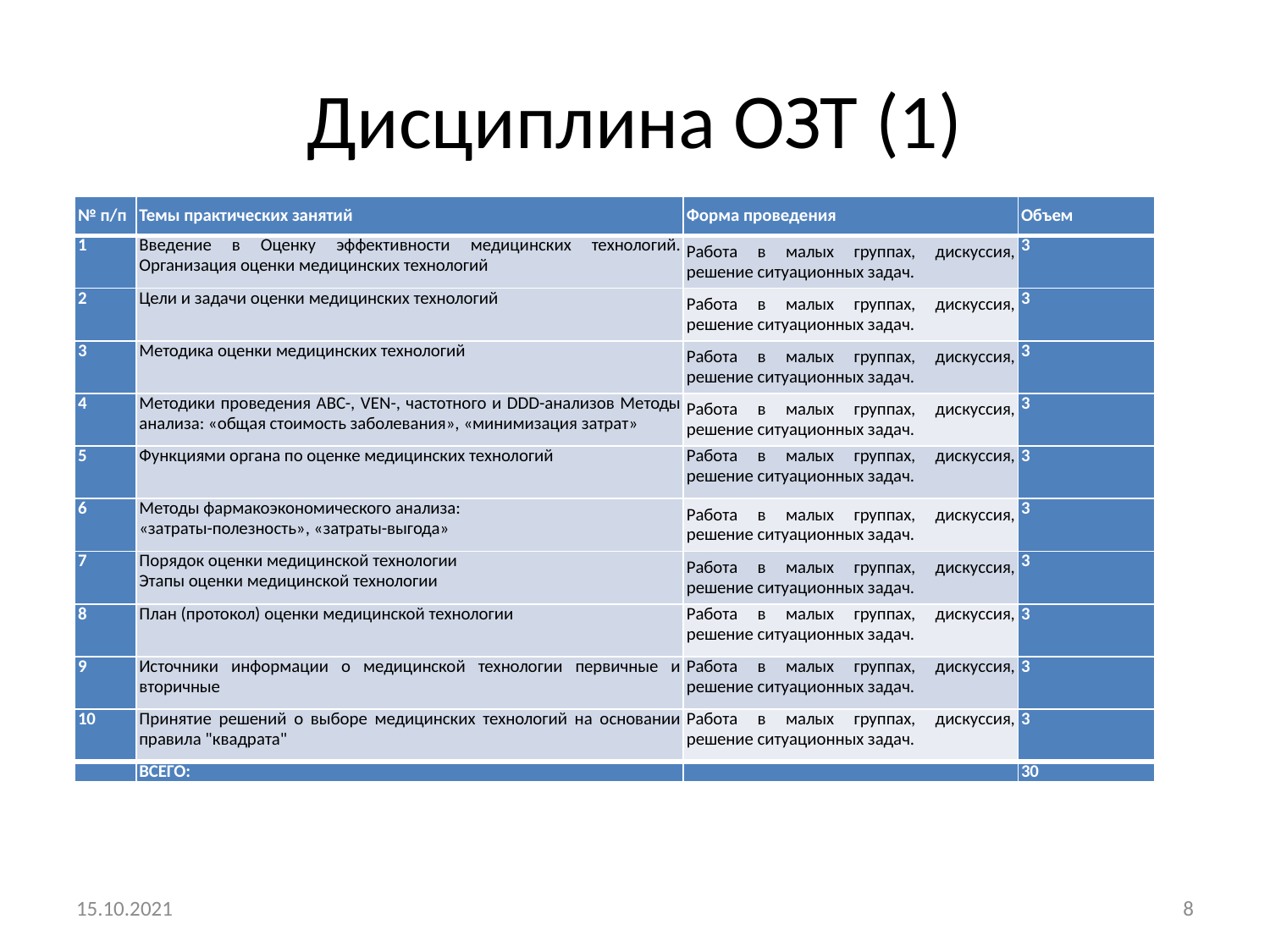

# Дисциплина ОЗТ (1)
| № п/п | Темы практических занятий | Форма проведения | Объем |
| --- | --- | --- | --- |
| 1 | Введение в Оценку эффективности медицинских технологий. Организация оценки медицинских технологий | Работа в малых группах, дискуссия, решение ситуационных задач. | 3 |
| 2 | Цели и задачи оценки медицинских технологий | Работа в малых группах, дискуссия, решение ситуационных задач. | 3 |
| 3 | Методика оценки медицинских технологий | Работа в малых группах, дискуссия, решение ситуационных задач. | 3 |
| 4 | Методики проведения ABC-, VEN-, частотного и DDD-анализов Методы анализа: «общая стоимость заболевания», «минимизация затрат» | Работа в малых группах, дискуссия, решение ситуационных задач. | 3 |
| 5 | Функциями органа по оценке медицинских технологий | Работа в малых группах, дискуссия, решение ситуационных задач. | 3 |
| 6 | Методы фармакоэкономического анализа: «затраты-полезность», «затраты-выгода» | Работа в малых группах, дискуссия, решение ситуационных задач. | 3 |
| 7 | Порядок оценки медицинской технологии Этапы оценки медицинской технологии | Работа в малых группах, дискуссия, решение ситуационных задач. | 3 |
| 8 | План (протокол) оценки медицинской технологии | Работа в малых группах, дискуссия, решение ситуационных задач. | 3 |
| 9 | Источники информации о медицинской технологии первичные и вторичные | Работа в малых группах, дискуссия, решение ситуационных задач. | 3 |
| 10 | Принятие решений о выборе медицинских технологий на основании правила "квадрата" | Работа в малых группах, дискуссия, решение ситуационных задач. | 3 |
|  | ВСЕГО: |  | 30 |
15.10.2021
8